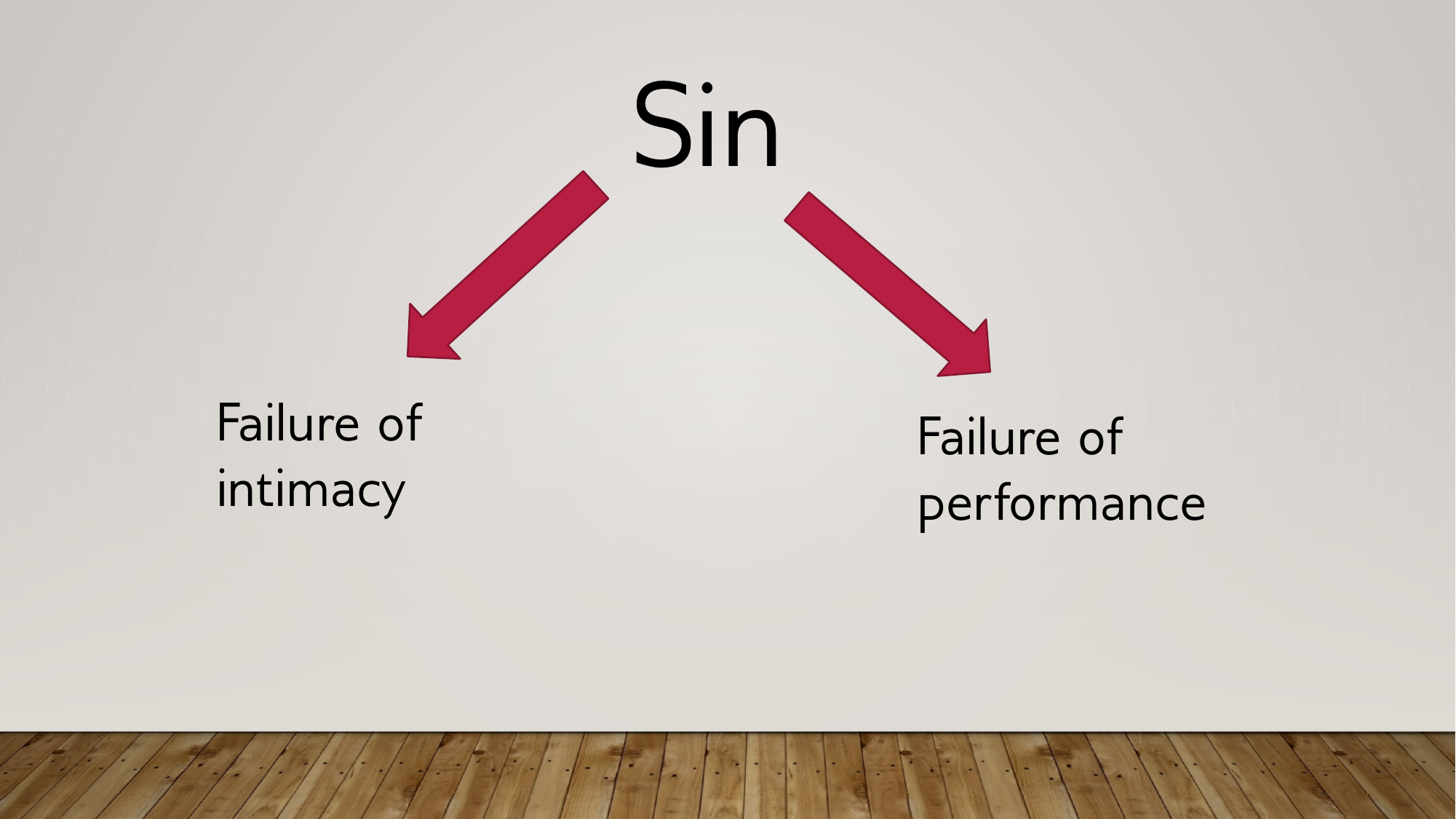

Sin

Failure of intimacy
Failure of performance